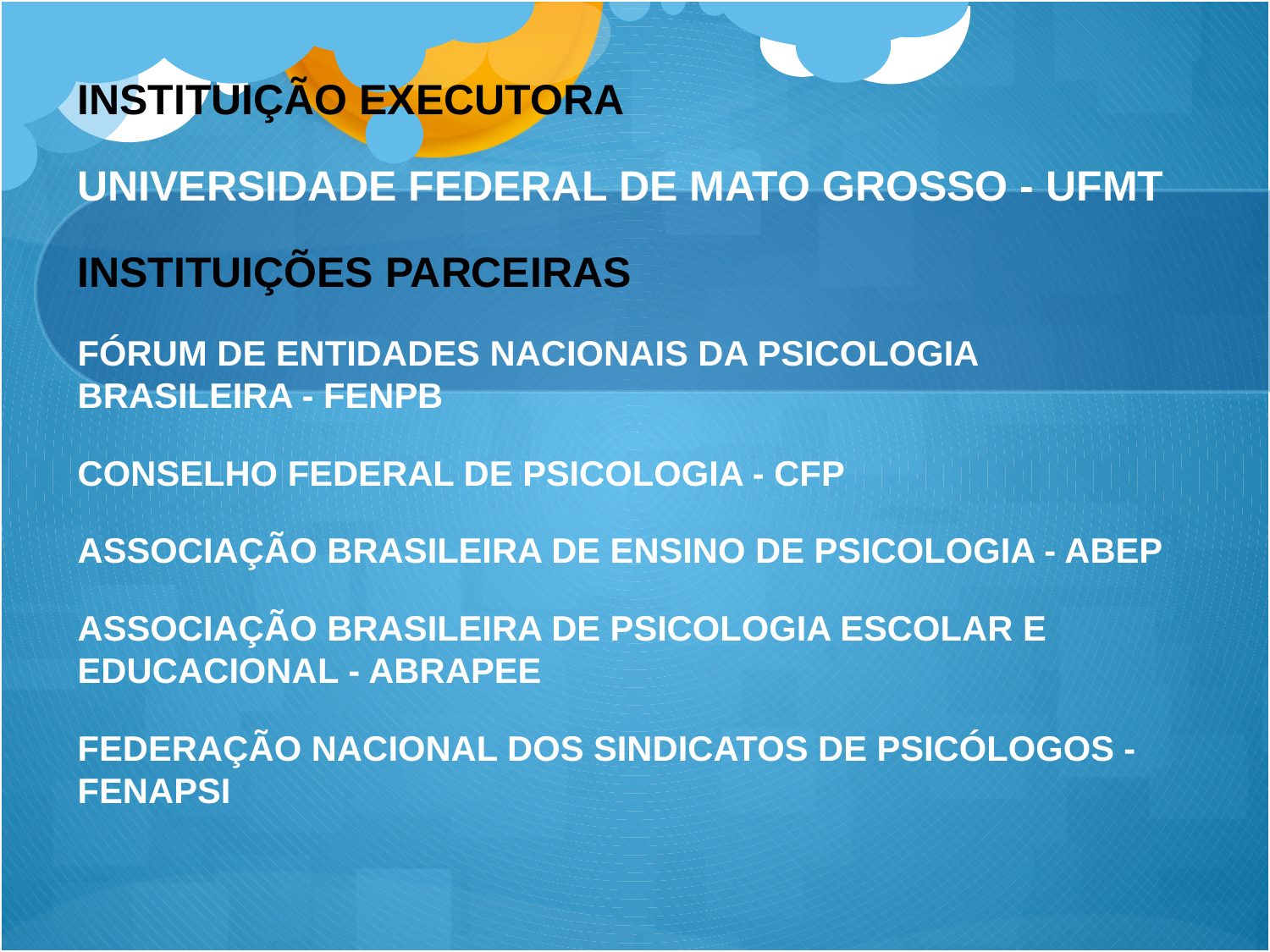

INSTITUIÇÃO EXECUTORA
UNIVERSIDADE FEDERAL DE MATO GROSSO - UFMT
INSTITUIÇÕES PARCEIRAS
FÓRUM DE ENTIDADES NACIONAIS DA PSICOLOGIA BRASILEIRA - FENPB
CONSELHO FEDERAL DE PSICOLOGIA - CFP
ASSOCIAÇÃO BRASILEIRA DE ENSINO DE PSICOLOGIA - ABEP
ASSOCIAÇÃO BRASILEIRA DE PSICOLOGIA ESCOLAR E EDUCACIONAL - ABRAPEE
FEDERAÇÃO NACIONAL DOS SINDICATOS DE PSICÓLOGOS - FENAPSI